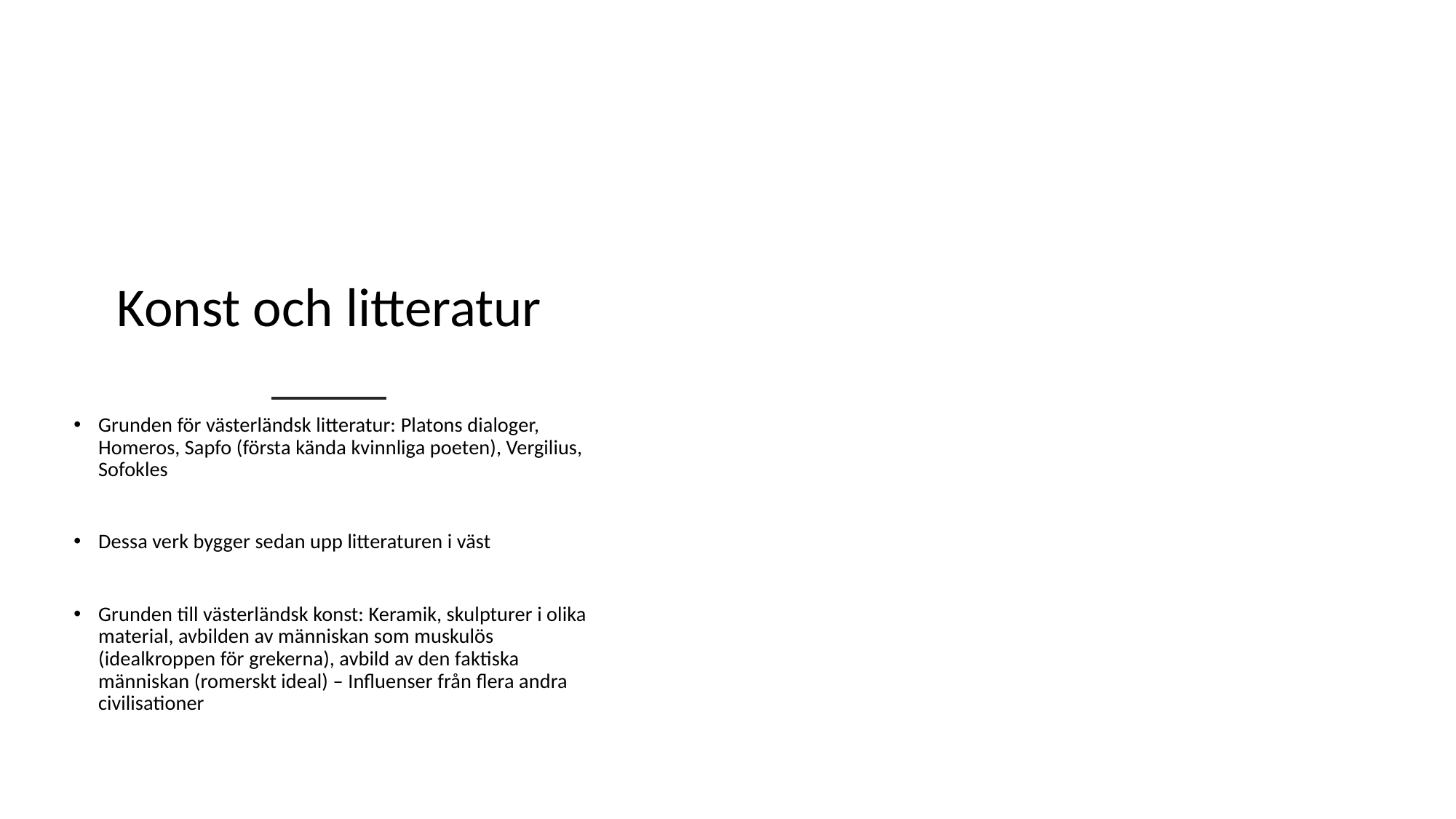

# Konst och litteratur
Grunden för västerländsk litteratur: Platons dialoger, Homeros, Sapfo (första kända kvinnliga poeten), Vergilius, Sofokles

Dessa verk bygger sedan upp litteraturen i väst

Grunden till västerländsk konst: Keramik, skulpturer i olika material, avbilden av människan som muskulös (idealkroppen för grekerna), avbild av den faktiska människan (romerskt ideal) – Influenser från flera andra civilisationer